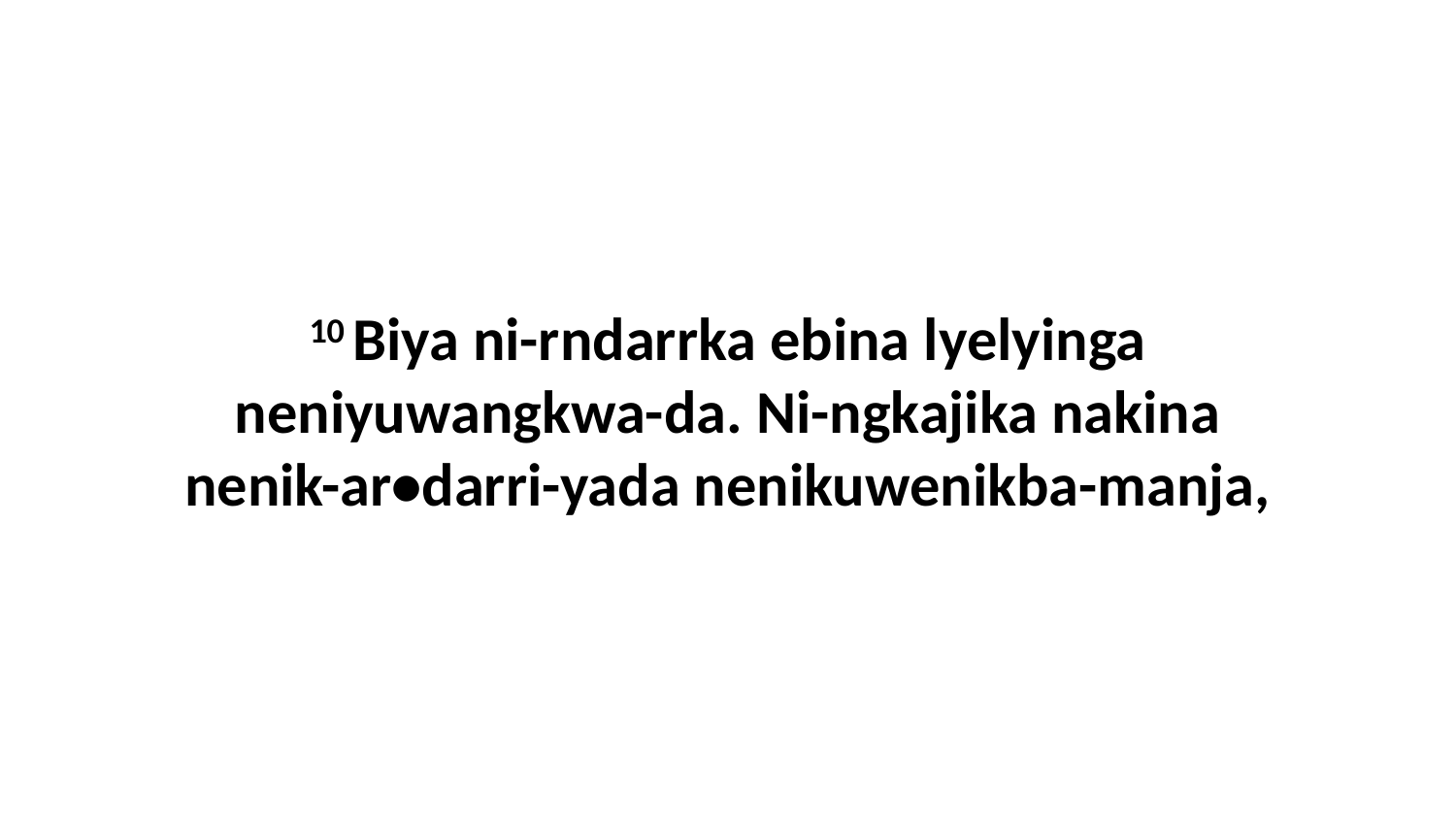

10 Biya ni-rndarrka ebina lyelyinga neniyuwangkwa-da. Ni-ngkajika nakina nenik-ar•darri-yada nenikuwenikba-manja,